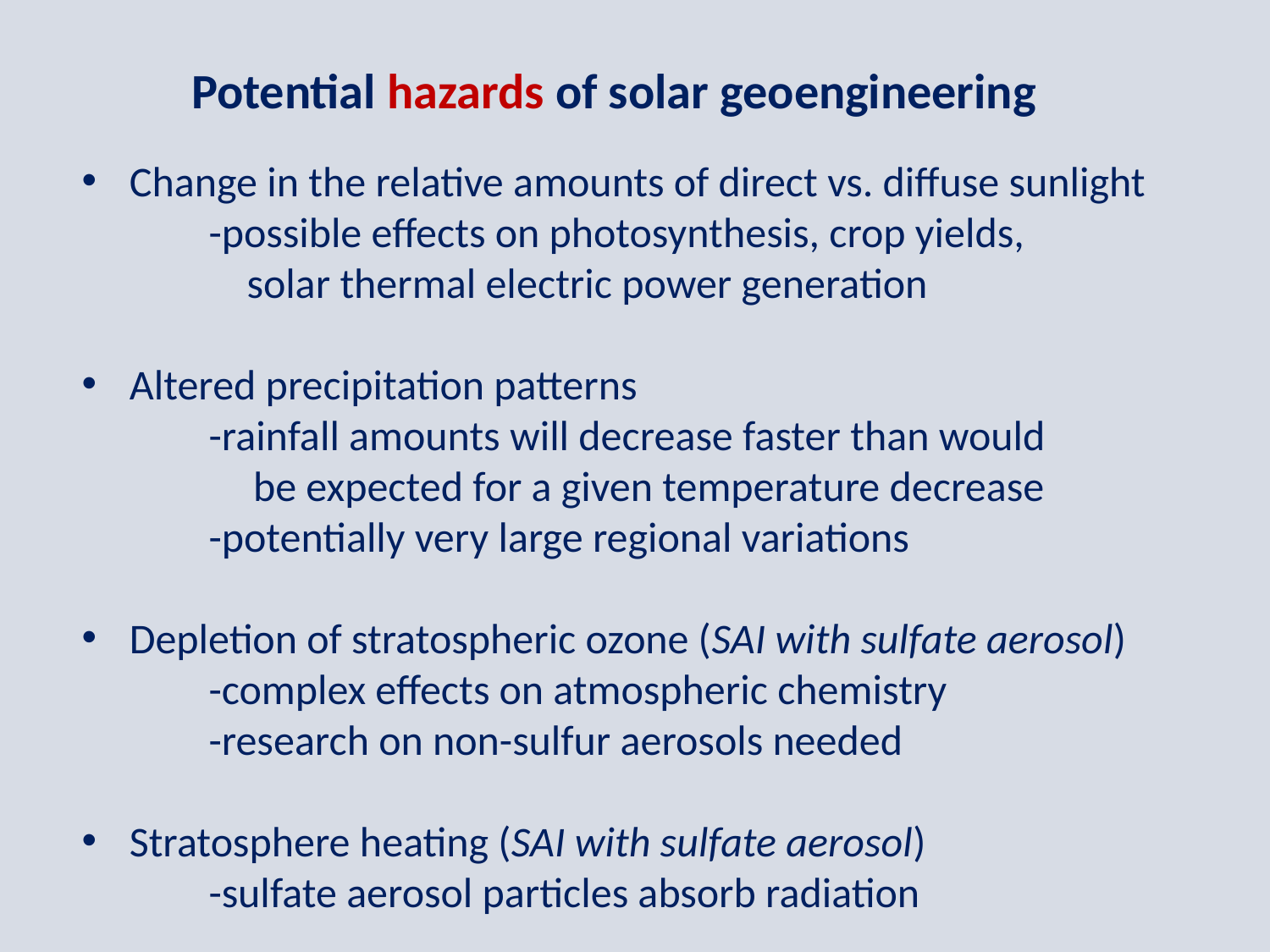

Potential hazards of solar geoengineering
Change in the relative amounts of direct vs. diffuse sunlight
	-possible effects on photosynthesis, crop yields,
	    solar thermal electric power generation

Altered precipitation patterns
	-rainfall amounts will decrease faster than would
                  be expected for a given temperature decrease
	-potentially very large regional variations

Depletion of stratospheric ozone (SAI with sulfate aerosol)
	-complex effects on atmospheric chemistry
	-research on non-sulfur aerosols needed

Stratosphere heating (SAI with sulfate aerosol)
	-sulfate aerosol particles absorb radiation